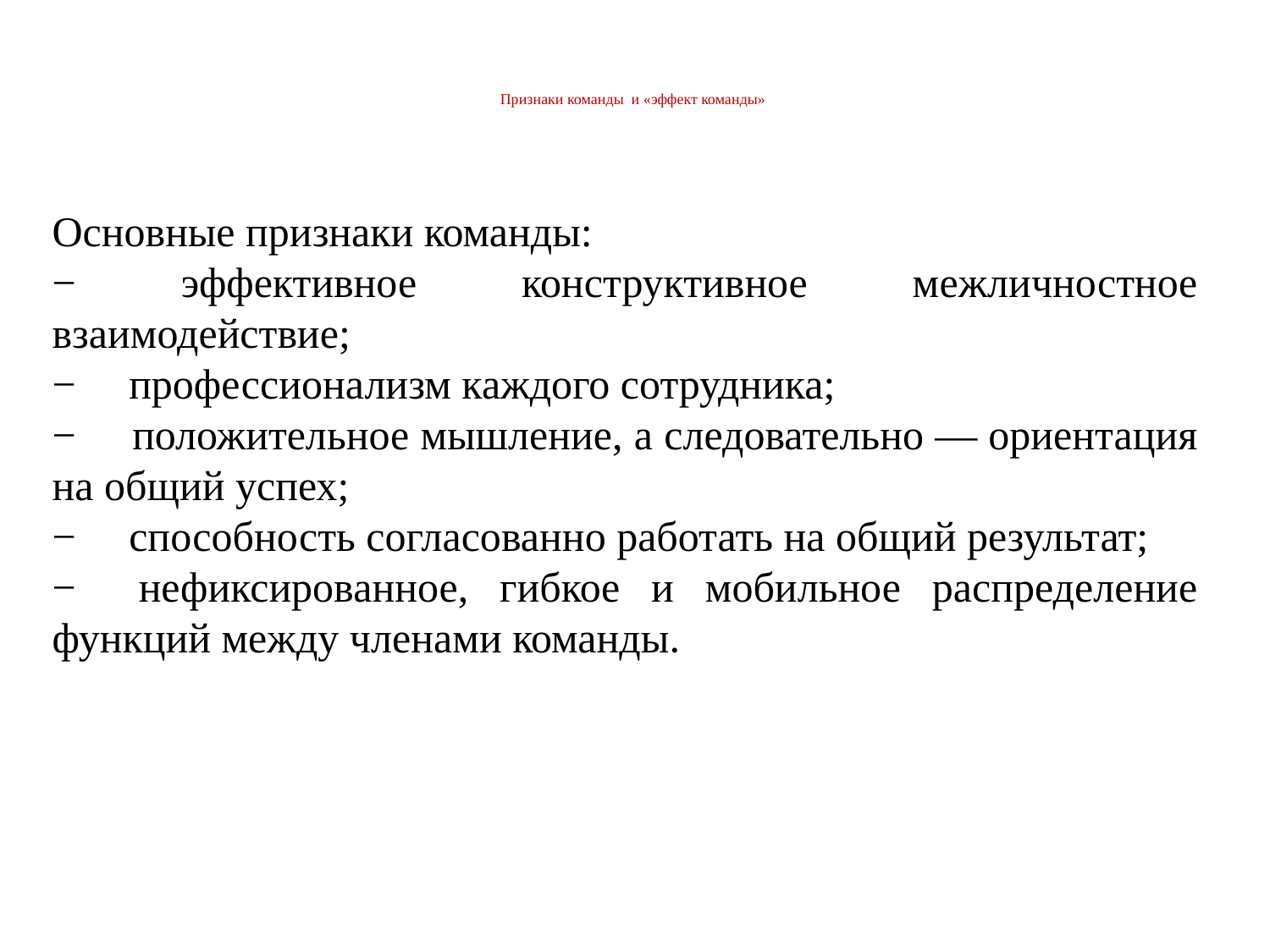

# Признаки команды  и «эффект команды»
Основные признаки команды:
− эффективное конструктивное межличностное взаимодействие;
−     профессионализм каждого сотрудника;
−     положительное мышление, а следовательно — ориентация на общий успех;
−     способность согласованно работать на общий результат;
−  нефиксированное, гибкое и мобильное распределение функций между членами команды.